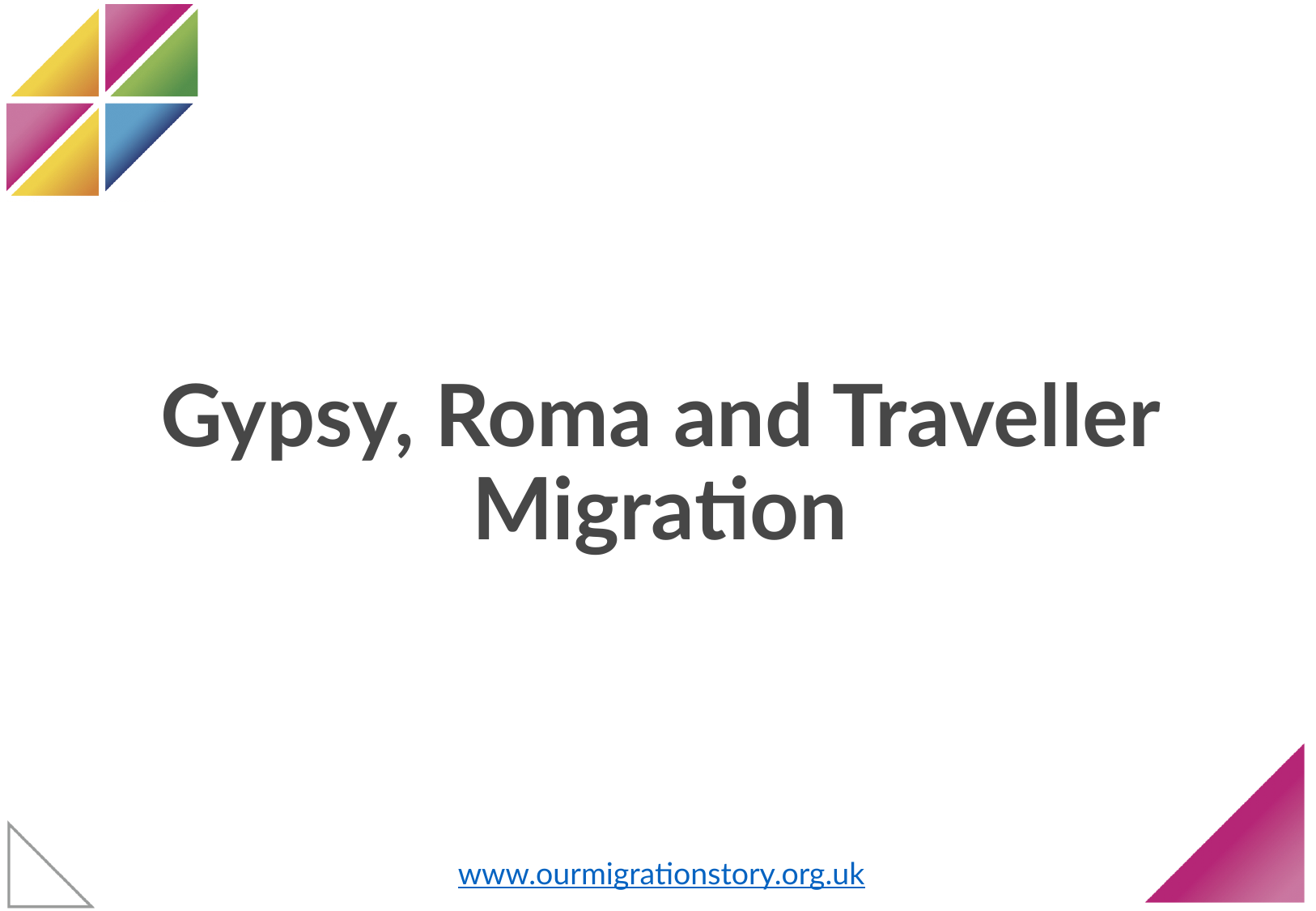

# Gypsy, Roma and Traveller Migration
www.ourmigrationstory.org.uk